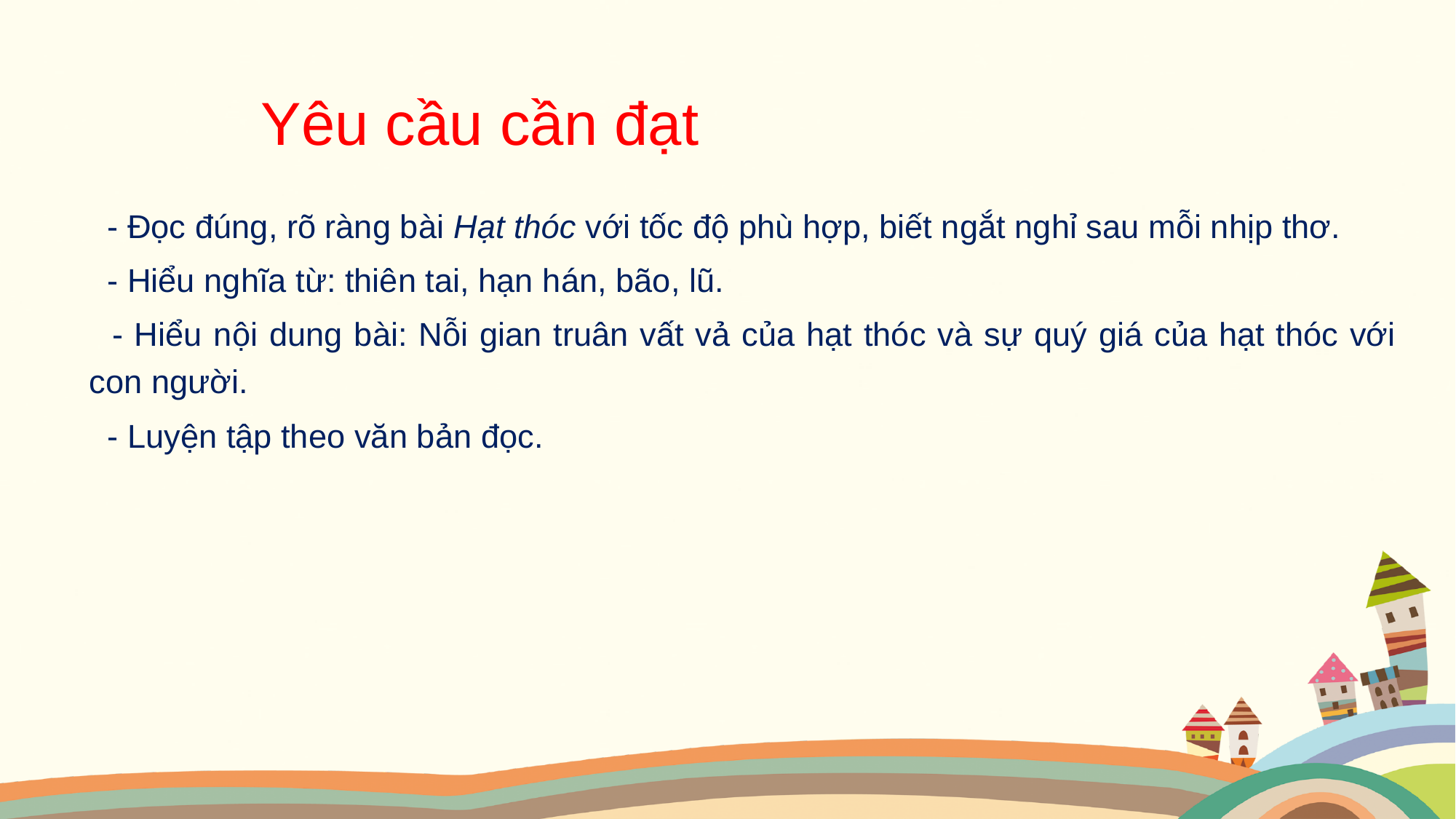

Yêu cầu cần đạt
  - Đọc đúng, rõ ràng bài Hạt thóc với tốc độ phù hợp, biết ngắt nghỉ sau mỗi nhịp thơ.
  - Hiểu nghĩa từ: thiên tai, hạn hán, bão, lũ.
  - Hiểu nội dung bài: Nỗi gian truân vất vả của hạt thóc và sự quý giá của hạt thóc với con người.
  - Luyện tập theo văn bản đọc.